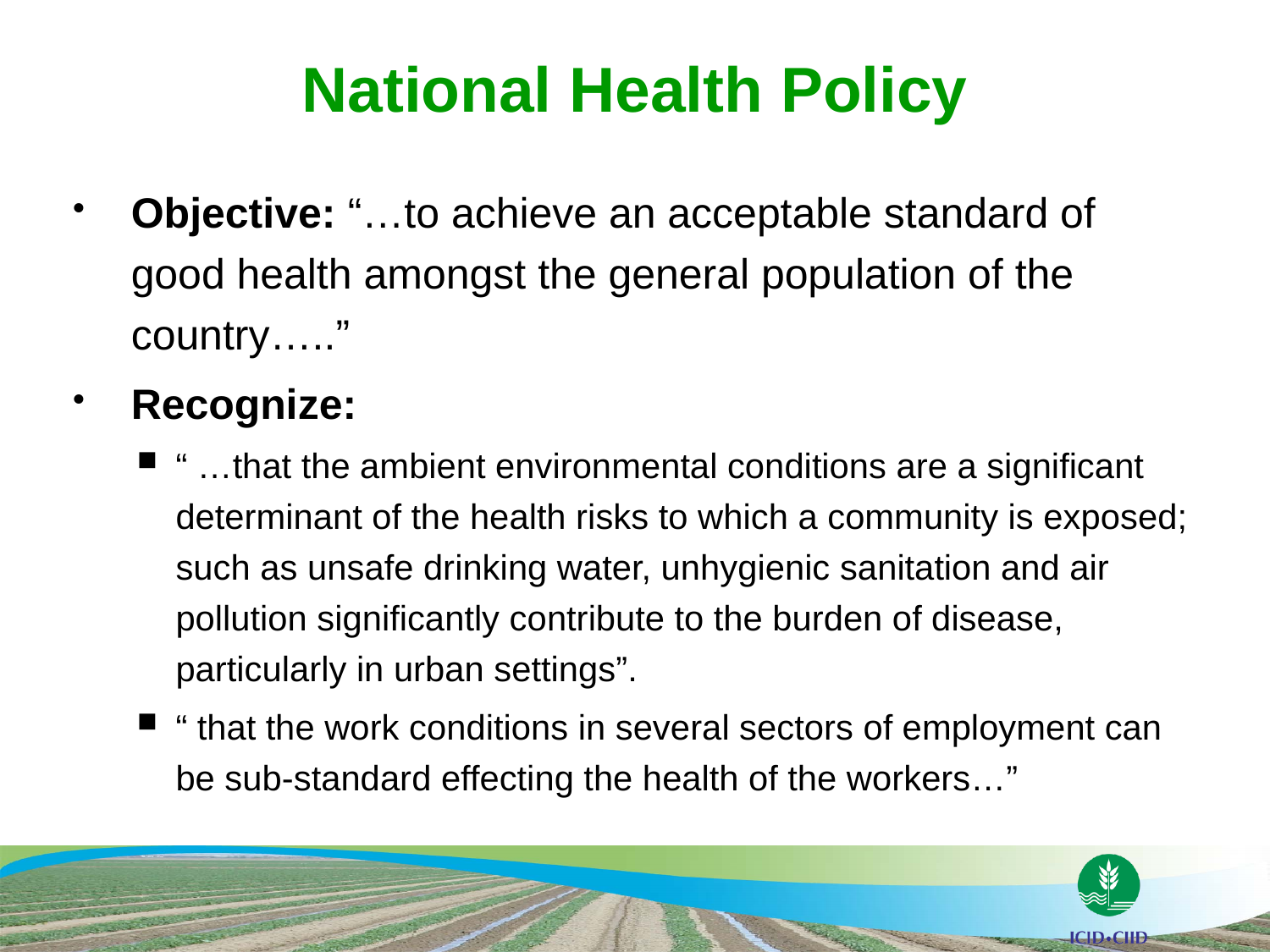

# National Health Policy
Objective: “…to achieve an acceptable standard of good health amongst the general population of the country…..”
Recognize:
“ …that the ambient environmental conditions are a significant determinant of the health risks to which a community is exposed; such as unsafe drinking water, unhygienic sanitation and air pollution significantly contribute to the burden of disease, particularly in urban settings”.
“ that the work conditions in several sectors of employment can be sub-standard effecting the health of the workers…”